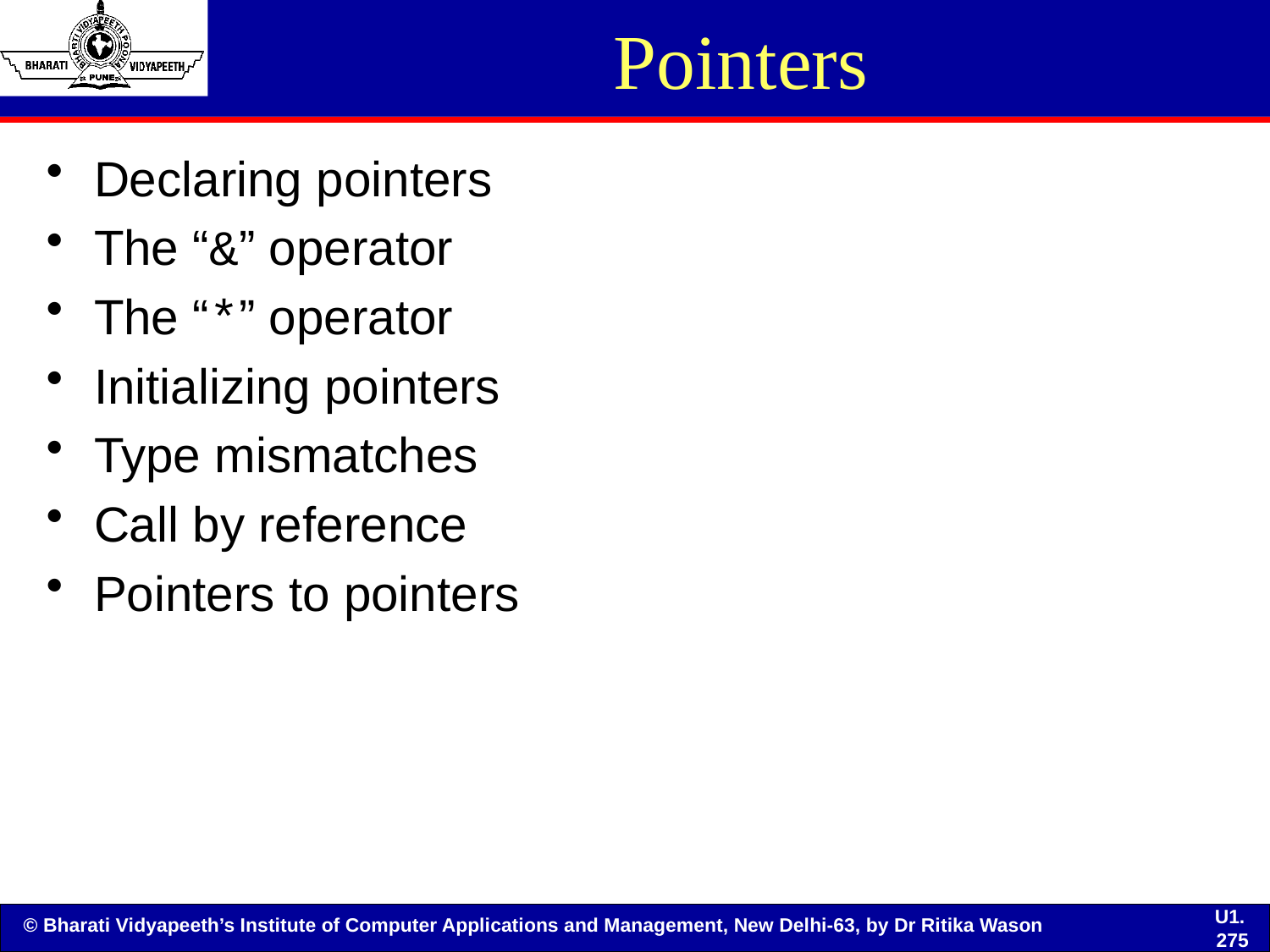

# Pointers
Declaring pointers
The “&” operator
The “*” operator
Initializing pointers
Type mismatches
Call by reference
Pointers to pointers